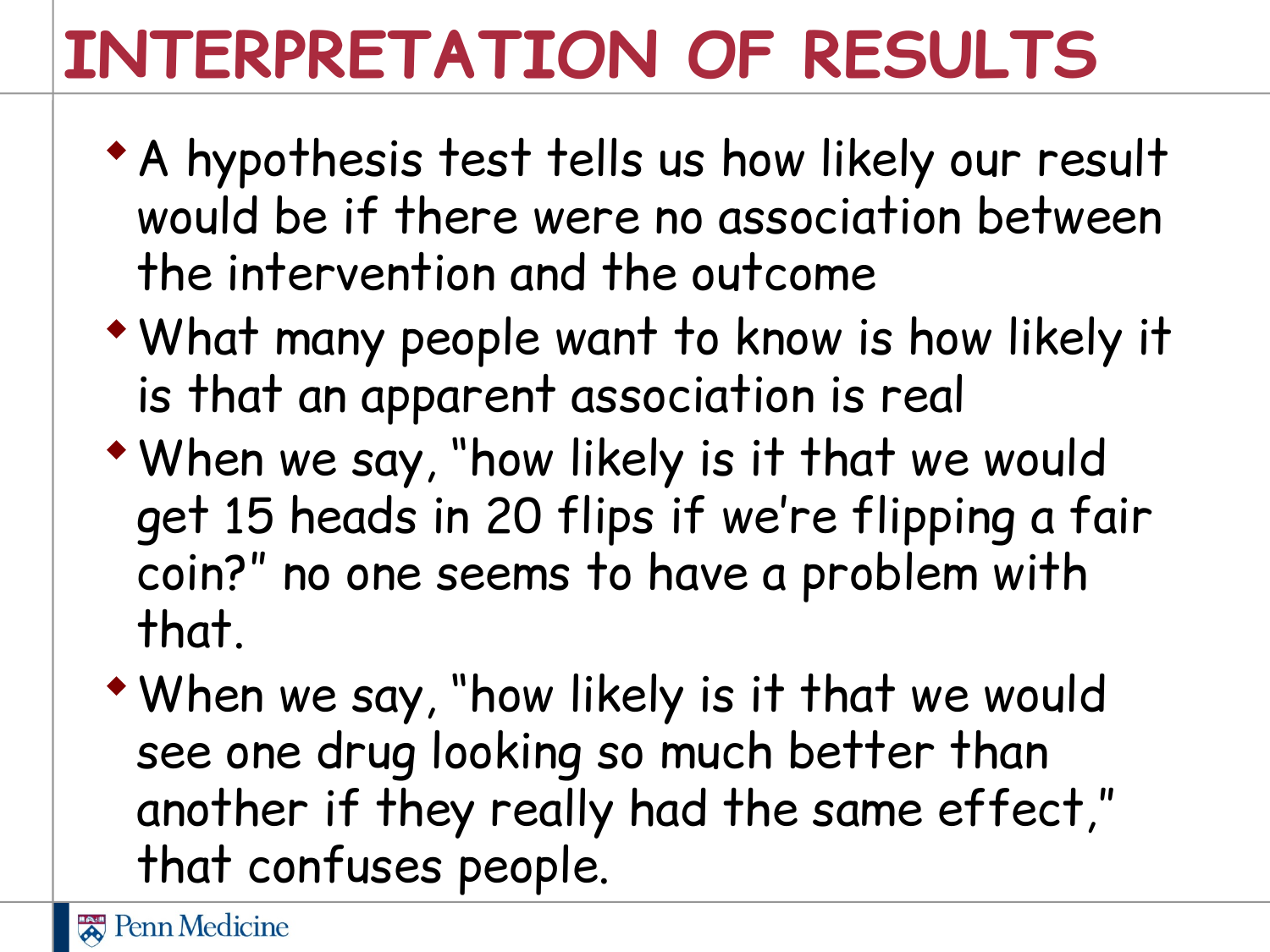

# INTERPRETATION OF RESULTS
A hypothesis test tells us how likely our result would be if there were no association between the intervention and the outcome
What many people want to know is how likely it is that an apparent association is real
When we say, “how likely is it that we would get 15 heads in 20 flips if we’re flipping a fair coin?” no one seems to have a problem with that.
When we say, “how likely is it that we would see one drug looking so much better than another if they really had the same effect,” that confuses people.